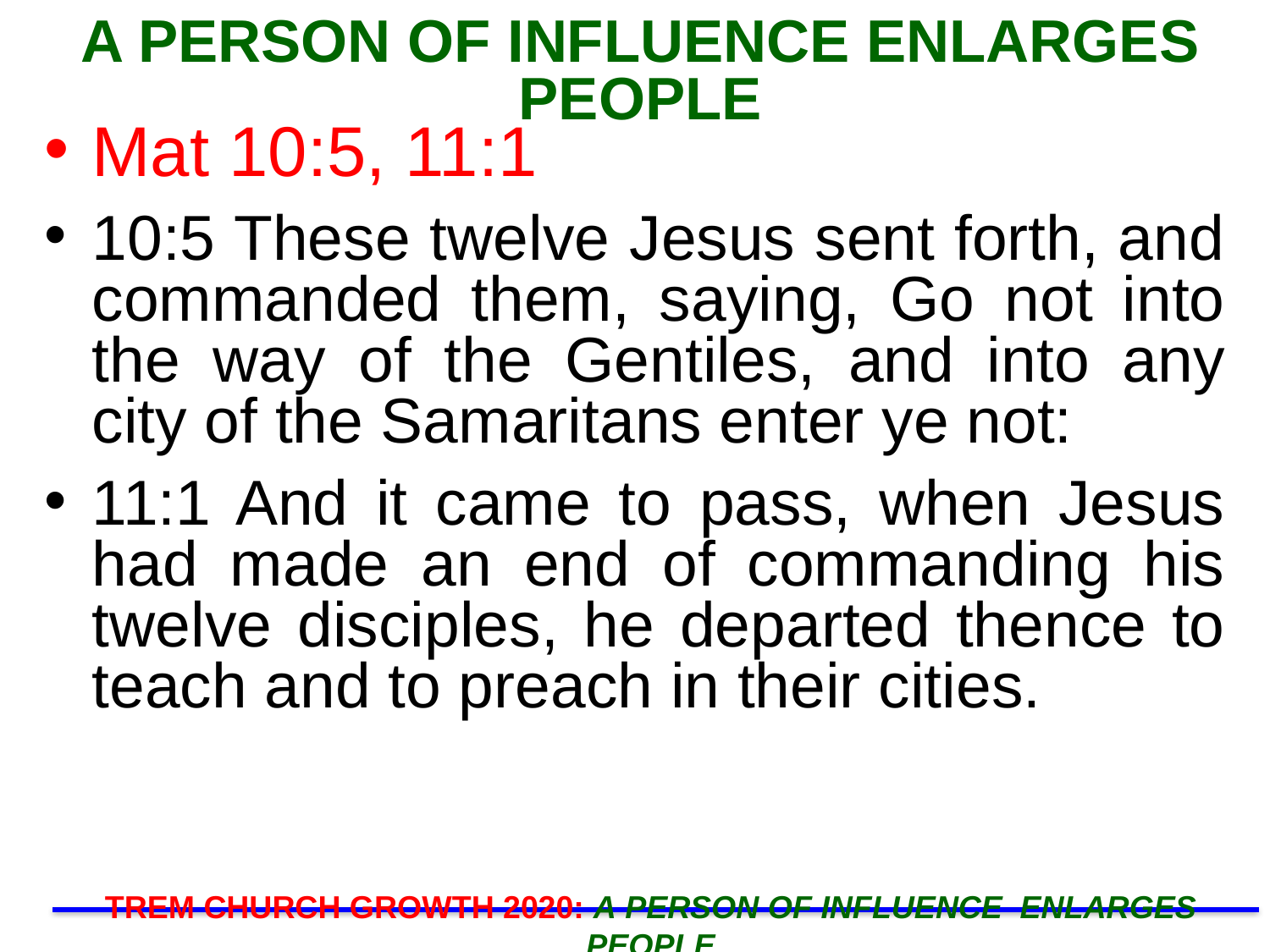

# A PERSON OF INFLUENCE ENLARGES PEOPLE
Mat 10:5, 11:1
10:5 These twelve Jesus sent forth, and commanded them, saying, Go not into the way of the Gentiles, and into any city of the Samaritans enter ye not:
11:1 And it came to pass, when Jesus had made an end of commanding his twelve disciples, he departed thence to teach and to preach in their cities.
TREM CHURCH GROWTH 2020: A PERSON OF INFLUENCE  ENLARGES PEOPLE